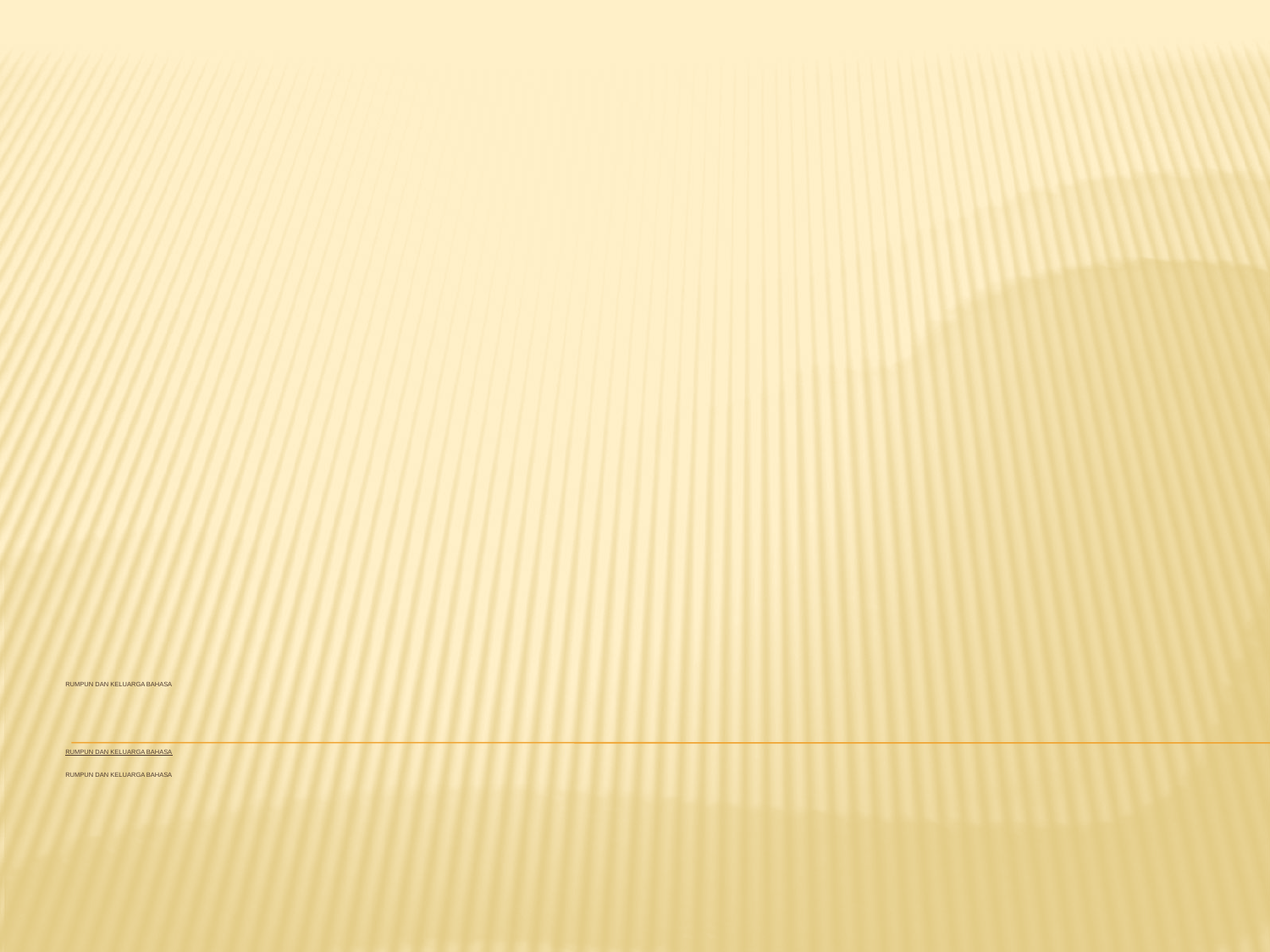

# Rumpun dan Keluarga Bahasa RUMPUN DAN KELUARGA BAHASA Rumpun dan Keluarga Bahasa